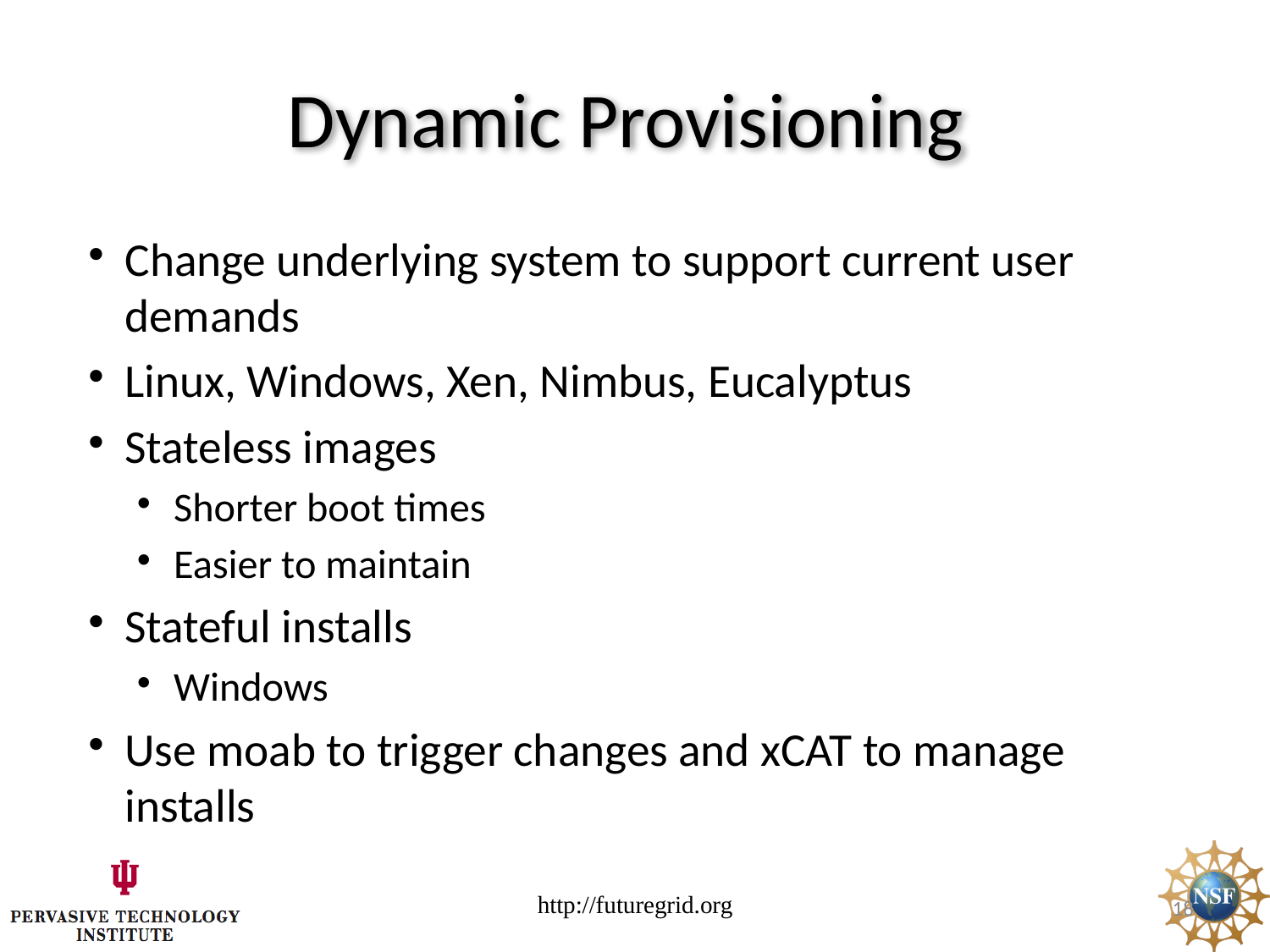

# Dynamic Provisioning
Change underlying system to support current user demands
Linux, Windows, Xen, Nimbus, Eucalyptus
Stateless images
Shorter boot times
Easier to maintain
Stateful installs
Windows
Use moab to trigger changes and xCAT to manage installs
http://futuregrid.org
18